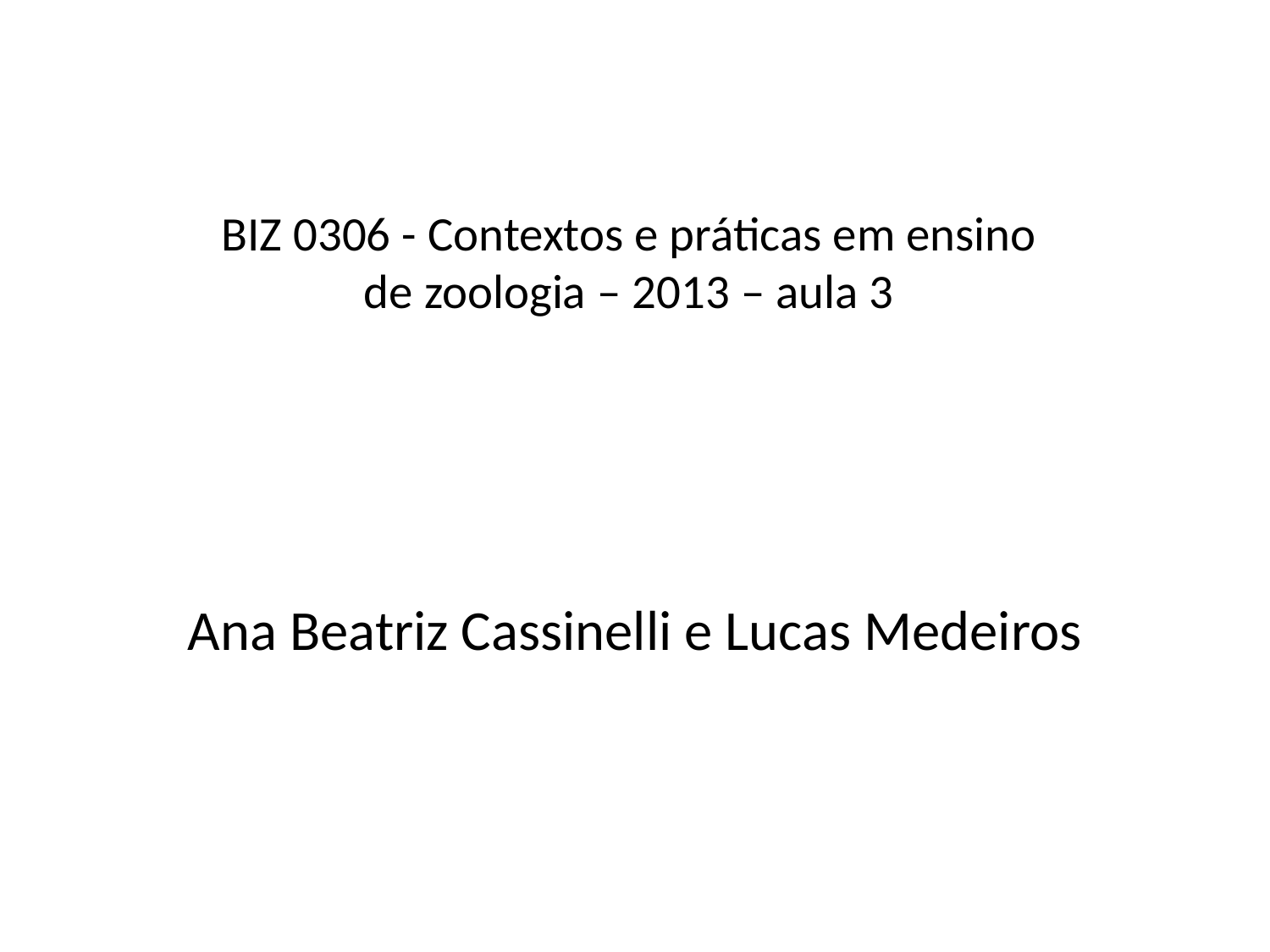

BIZ 0306 - Contextos e práticas em ensino de zoologia – 2013 – aula 3

# Ana Beatriz Cassinelli e Lucas Medeiros